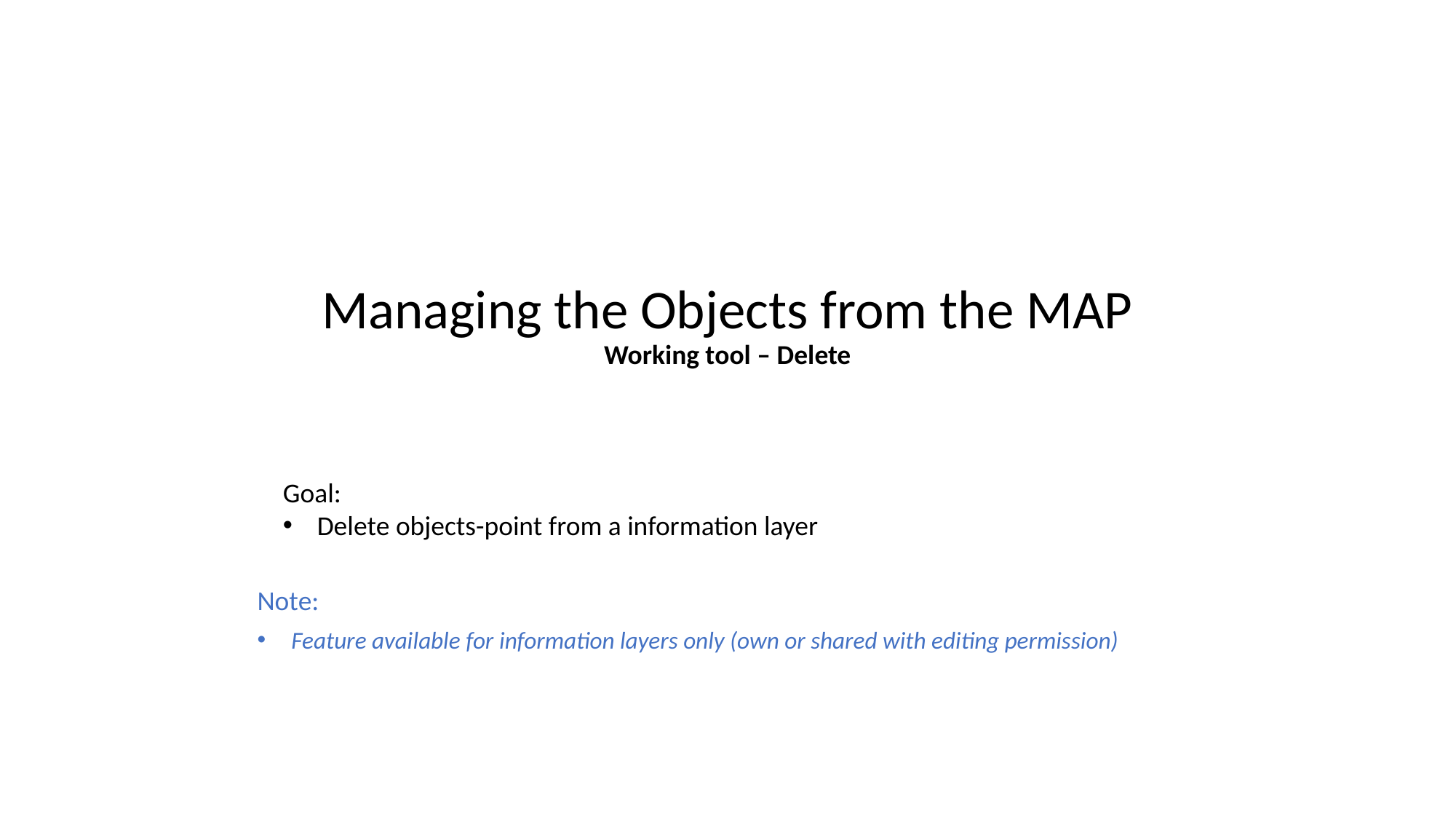

# Managing the Objects from the MAP Working tool – Delete
Goal:
Delete objects-point from a information layer

Note:
Feature available for information layers only (own or shared with editing permission)